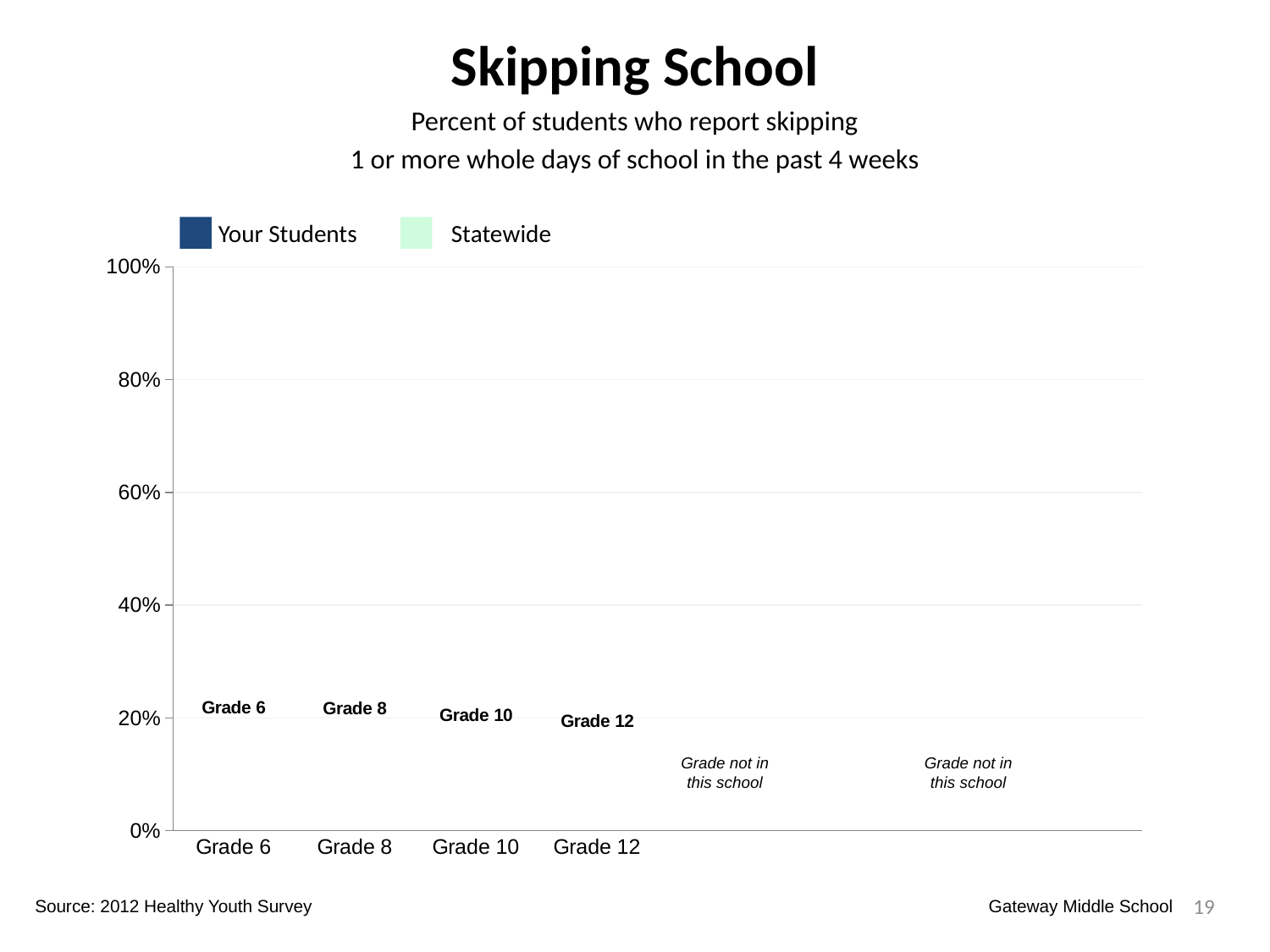

Skipping School
Percent of students who report skipping
1 or more whole days of school in the past 4 weeks
Your Students
Statewide

### Chart

| Category | Your Students | Statewide | Dummy Bars |
|---|---|---|---|
| Grade 6 | 0.14479638009049775 | 0.1733055521509989 | 0.1915533181551437 |
| Grade 8 | 0.1134020618556701 | 0.15137883825542733 | 0.18979619373769777 |
| Grade 10 | 0.0 | 0.0 | 0.17764054775117138 |
| Grade 12 | 0.0 | 0.0 | 0.1671307623775487 |

Grade not in this school
Grade not in this school
19
Source: 2012 Healthy Youth Survey
Gateway Middle School